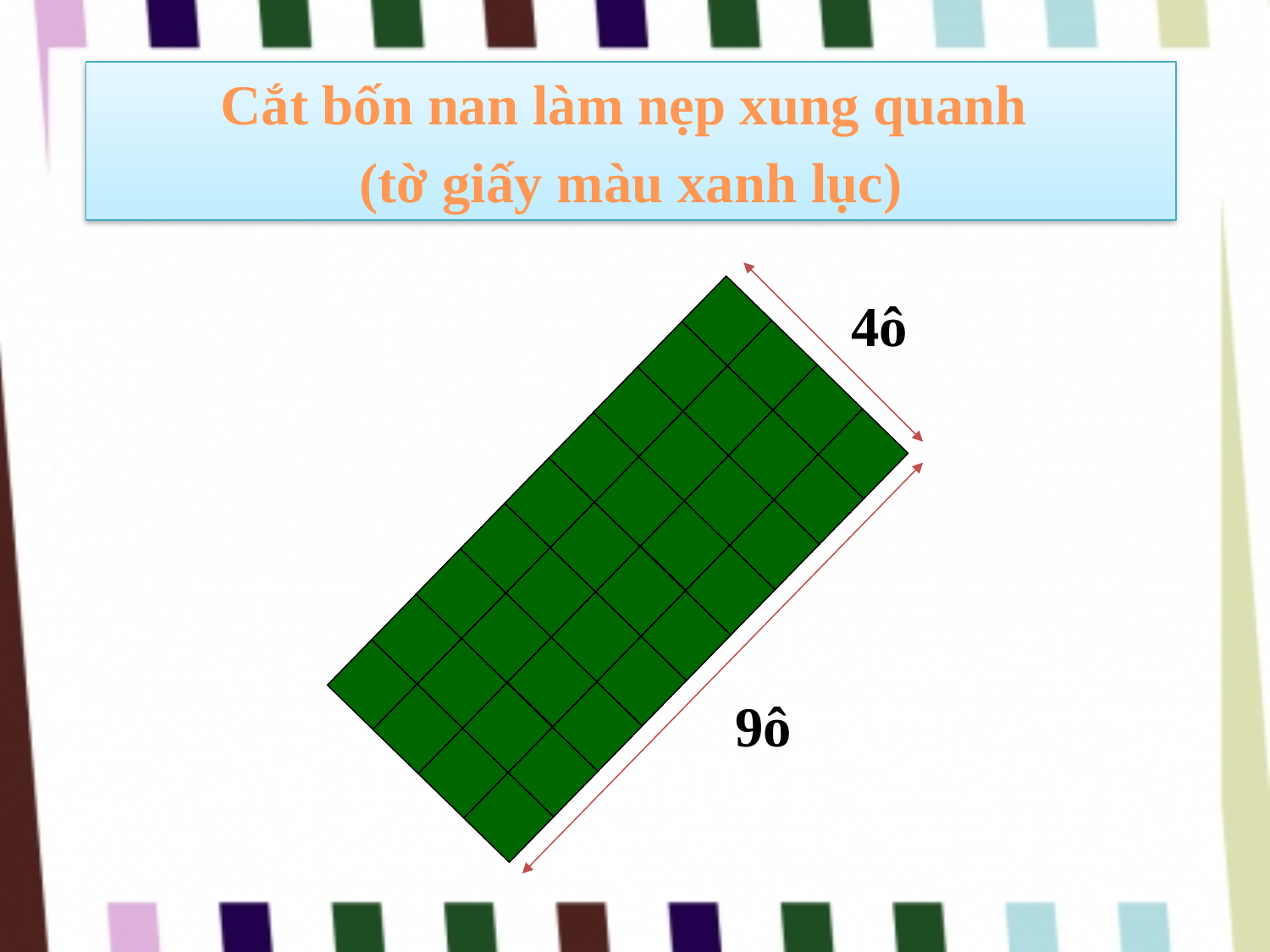

Cắt bốn nan làm nẹp xung quanh
(tờ giấy màu xanh lục)

4ô

9ô